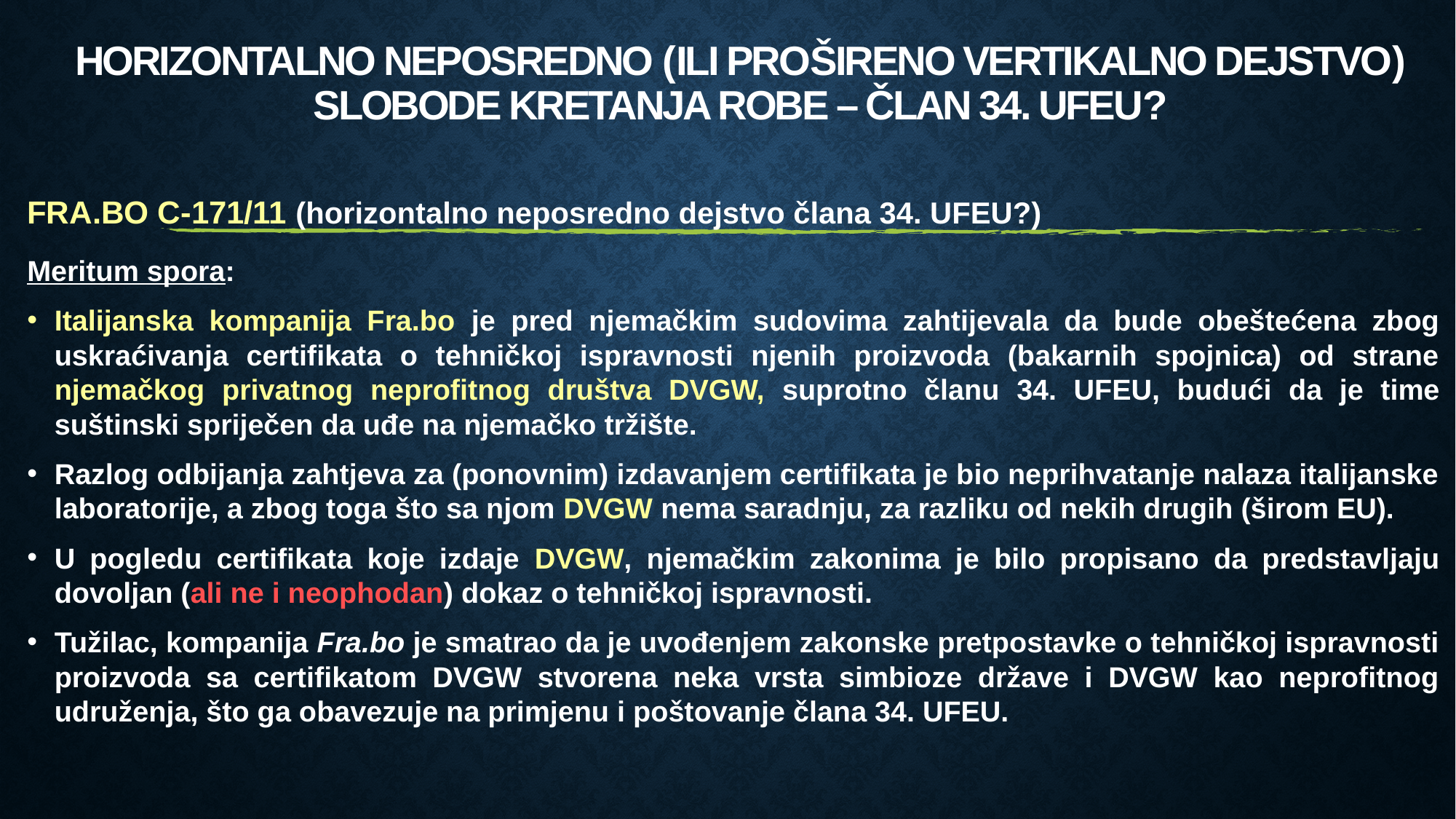

# horizontalno neposredno (ILI Prošireno Vertikalno dejstvo) slobode kretanja robe – Član 34. UFEU?
FRA.BO C-171/11 (horizontalno neposredno dejstvo člana 34. UFEU?)
Meritum spora:
Italijanska kompanija Fra.bo je pred njemačkim sudovima zahtijevala da bude obeštećena zbog uskraćivanja certifikata o tehničkoj ispravnosti njenih proizvoda (bakarnih spojnica) od strane njemačkog privatnog neprofitnog društva DVGW, suprotno članu 34. UFEU, budući da je time suštinski spriječen da uđe na njemačko tržište.
Razlog odbijanja zahtjeva za (ponovnim) izdavanjem certifikata je bio neprihvatanje nalaza italijanske laboratorije, a zbog toga što sa njom DVGW nema saradnju, za razliku od nekih drugih (širom EU).
U pogledu certifikata koje izdaje DVGW, njemačkim zakonima je bilo propisano da predstavljaju dovoljan (ali ne i neophodan) dokaz o tehničkoj ispravnosti.
Tužilac, kompanija Fra.bo je smatrao da je uvođenjem zakonske pretpostavke o tehničkoj ispravnosti proizvoda sa certifikatom DVGW stvorena neka vrsta simbioze države i DVGW kao neprofitnog udruženja, što ga obavezuje na primjenu i poštovanje člana 34. UFEU.